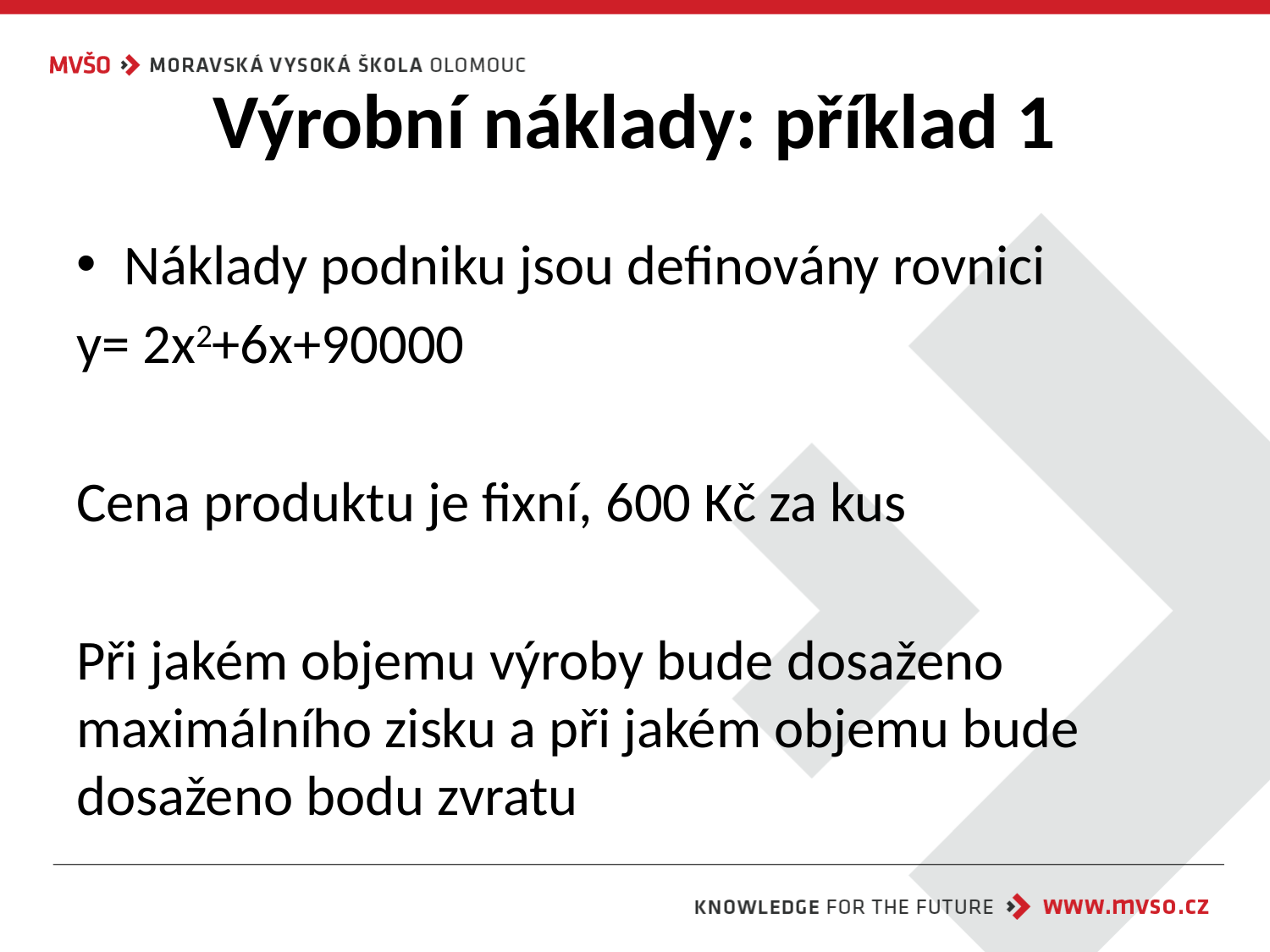

# Výrobní náklady: příklad 1
Náklady podniku jsou definovány rovnici
y= 2x2+6x+90000

Cena produktu je fixní, 600 Kč za kus

Při jakém objemu výroby bude dosaženo maximálního zisku a při jakém objemu bude dosaženo bodu zvratu